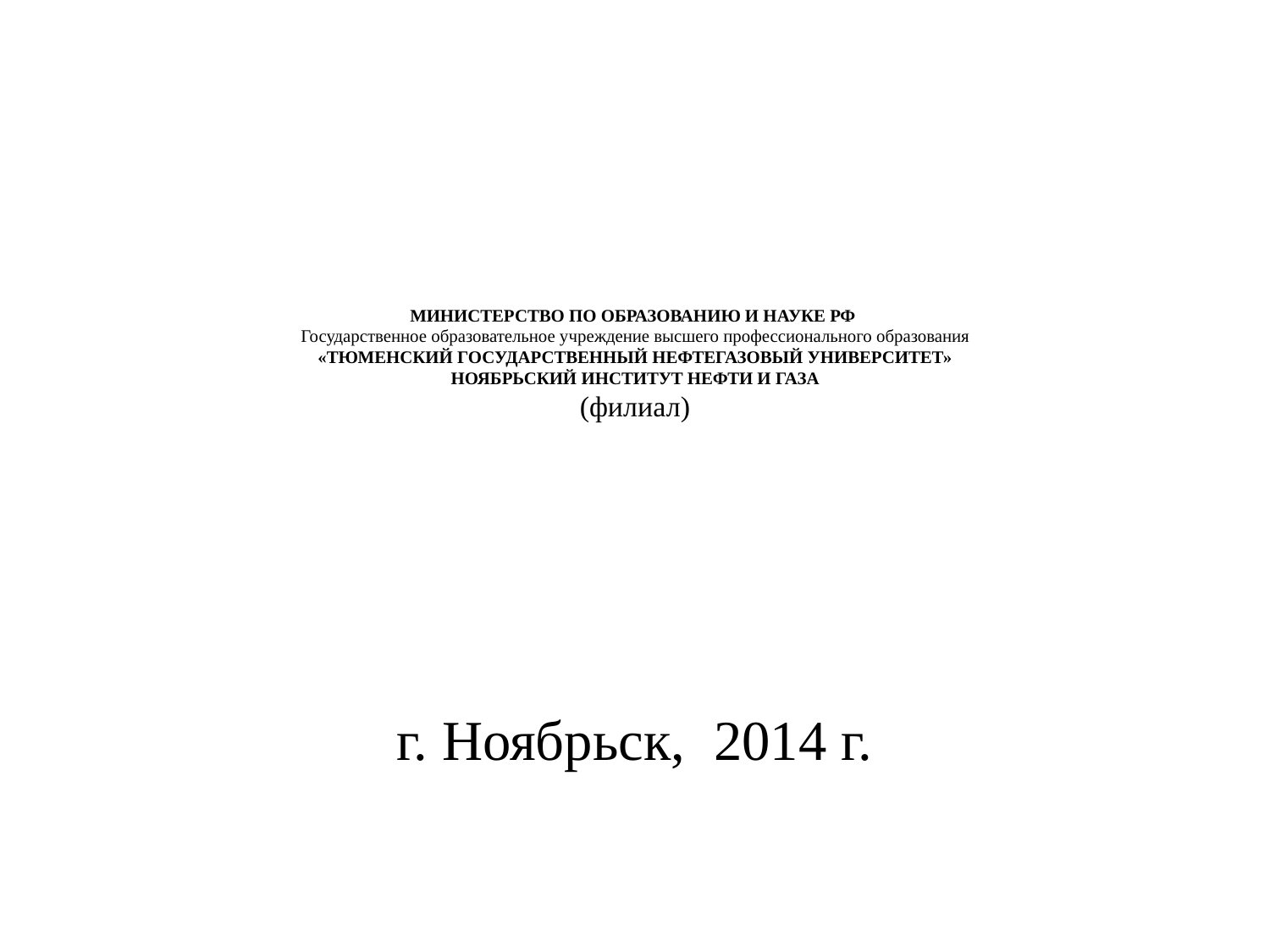

# МИНИСТЕРСТВО ПО ОБРАЗОВАНИЮ И НАУКЕ РФ Государственное образовательное учреждение высшего профессионального образования «ТЮМЕНСКИЙ государственный НЕФТЕГАЗОВЫЙ университет» Ноябрьский институт нефти и газа (филиал)

г. Ноябрьск,  2014 г.